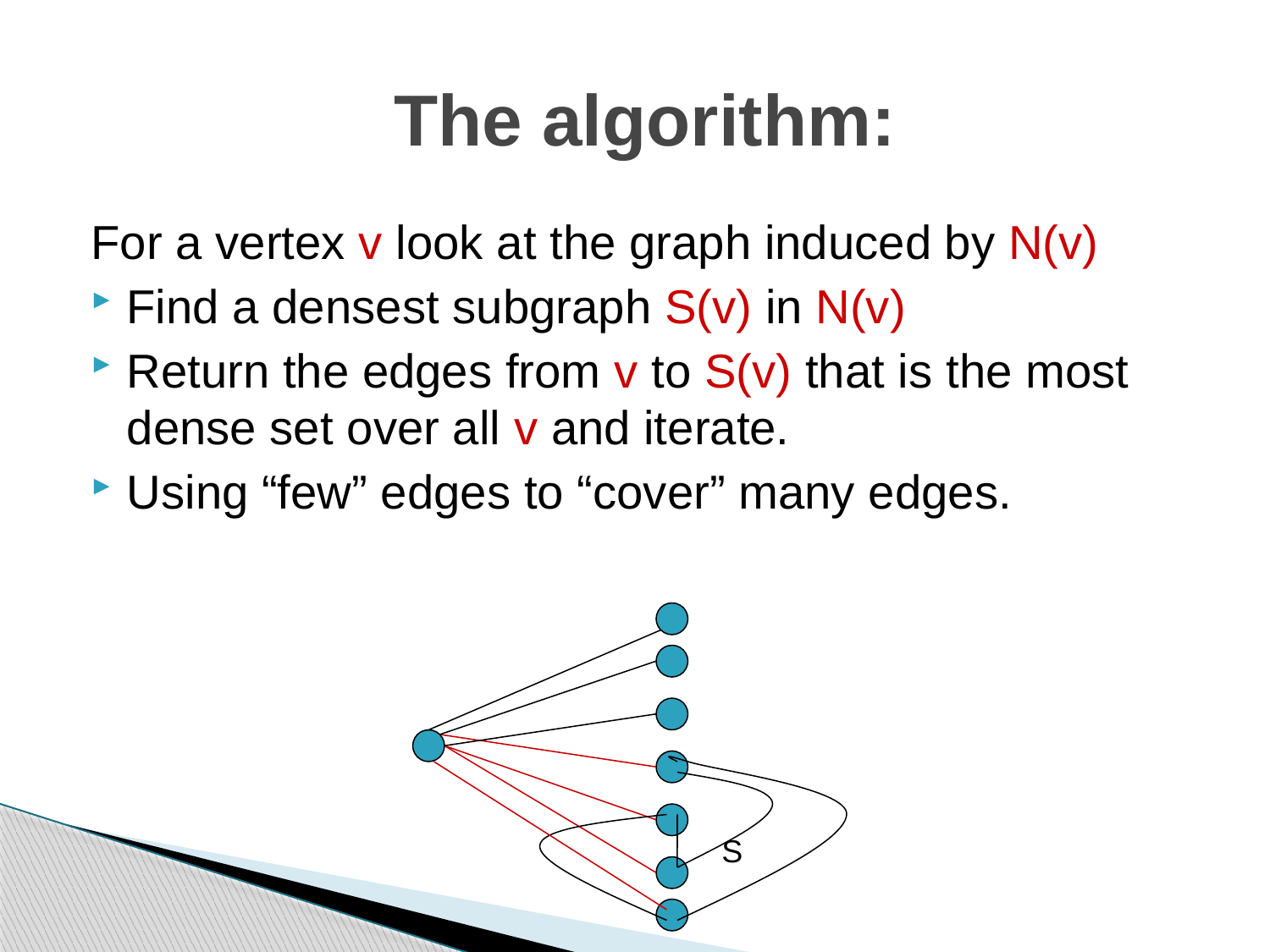

# The algorithm:
For a vertex v look at the graph induced by N(v)
Find a densest subgraph S(v) in N(v)
Return the edges from v to S(v) that is the most dense set over all v and iterate.
Using “few” edges to “cover” many edges.

S